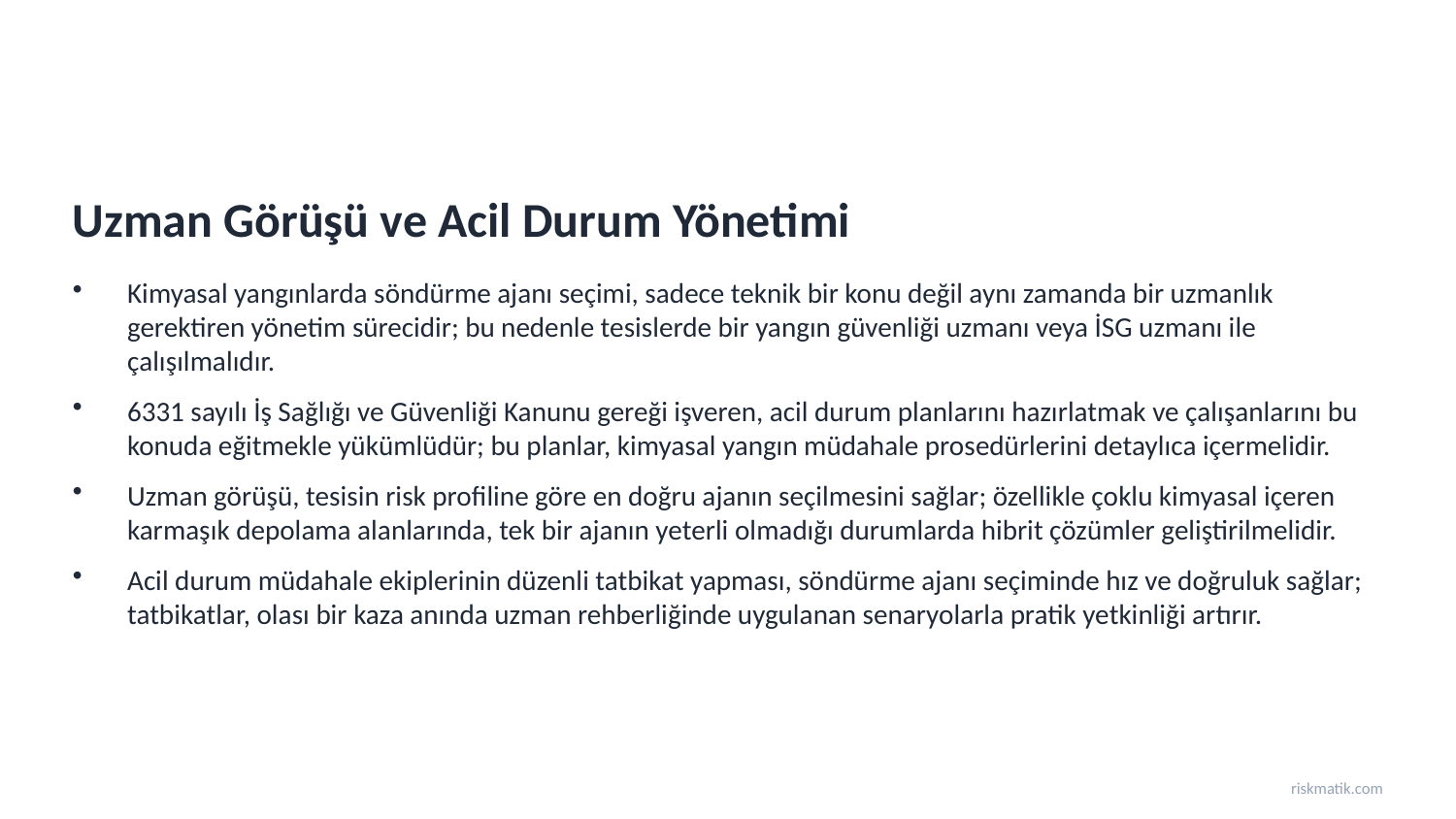

Uzman Görüşü ve Acil Durum Yönetimi
Kimyasal yangınlarda söndürme ajanı seçimi, sadece teknik bir konu değil aynı zamanda bir uzmanlık gerektiren yönetim sürecidir; bu nedenle tesislerde bir yangın güvenliği uzmanı veya İSG uzmanı ile çalışılmalıdır.
6331 sayılı İş Sağlığı ve Güvenliği Kanunu gereği işveren, acil durum planlarını hazırlatmak ve çalışanlarını bu konuda eğitmekle yükümlüdür; bu planlar, kimyasal yangın müdahale prosedürlerini detaylıca içermelidir.
Uzman görüşü, tesisin risk profiline göre en doğru ajanın seçilmesini sağlar; özellikle çoklu kimyasal içeren karmaşık depolama alanlarında, tek bir ajanın yeterli olmadığı durumlarda hibrit çözümler geliştirilmelidir.
Acil durum müdahale ekiplerinin düzenli tatbikat yapması, söndürme ajanı seçiminde hız ve doğruluk sağlar; tatbikatlar, olası bir kaza anında uzman rehberliğinde uygulanan senaryolarla pratik yetkinliği artırır.
riskmatik.com